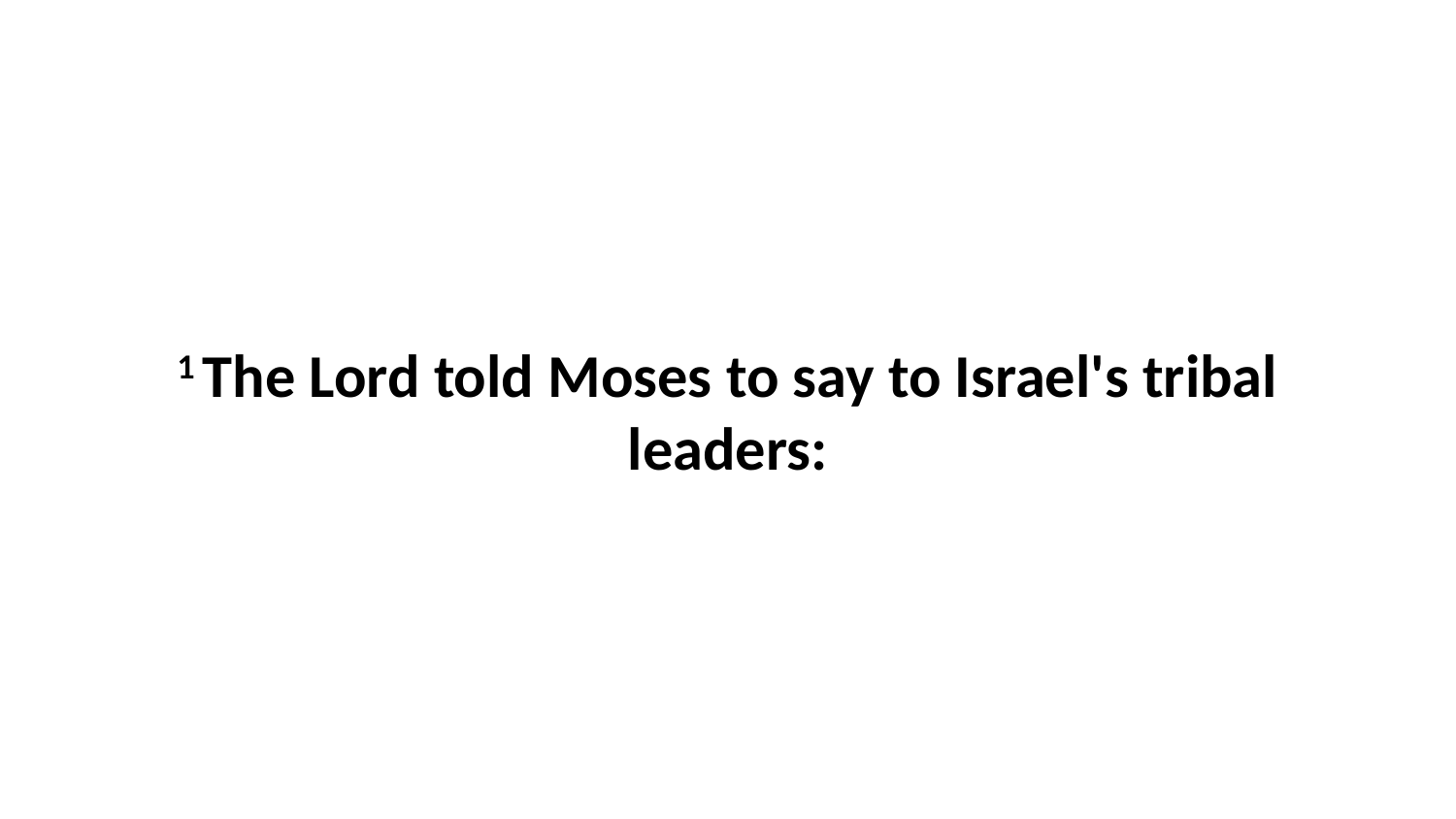

1 The Lord told Moses to say to Israel's tribal leaders: